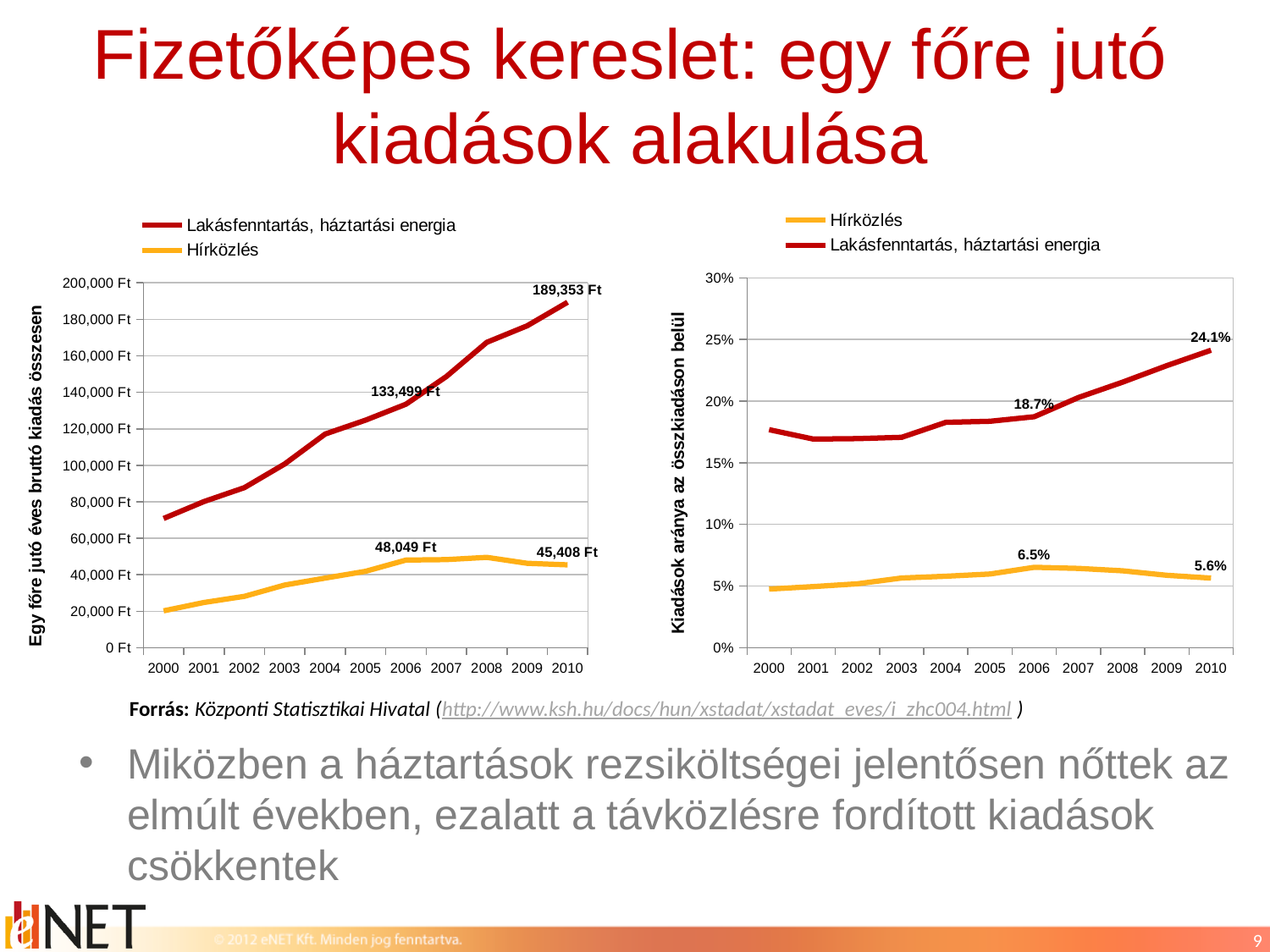

# Fizetőképes kereslet: egy főre jutó kiadások alakulása

### Chart

| Category | Hírközlés | Lakásfenntartás, háztartási energia |
|---|---|---|
| 2000 | 0.04745035774379253 | 0.17683977172301193 |
| 2001 | 0.04948544179357272 | 0.1692076035927208 |
| 2002 | 0.05176747171503917 | 0.16959763048202367 |
| 2003 | 0.05644871716699525 | 0.17064693807036443 |
| 2004 | 0.05786210050365764 | 0.18281196104964315 |
| 2005 | 0.05971722346117895 | 0.1836531313711203 |
| 2006 | 0.06514035336403176 | 0.18736096940028601 |
| 2007 | 0.06423725597010545 | 0.20294194344663938 |
| 2008 | 0.062313642675232185 | 0.215410729291736 |
| 2009 | 0.05864907553174107 | 0.2288191859907203 |
| 2010 | 0.056384212471484826 | 0.24131545745345176 |

### Chart

| Category | Lakásfenntartás, háztartási energia | Hírközlés |
|---|---|---|
| 2000 | 70836.0 | 20211.0 |
| 2001 | 80122.0 | 24804.0 |
| 2002 | 87722.0 | 28154.0 |
| 2003 | 100752.0 | 34383.0 |
| 2004 | 117130.0 | 38166.0 |
| 2005 | 124762.0 | 41898.0 |
| 2006 | 133499.0 | 48049.0 |
| 2007 | 148643.0 | 48287.0 |
| 2008 | 167389.0 | 49533.0 |
| 2009 | 176453.0 | 46260.0 |
| 2010 | 189353.0 | 45408.0 |
Forrás: Központi Statisztikai Hivatal (http://www.ksh.hu/docs/hun/xstadat/xstadat_eves/i_zhc004.html )
Miközben a háztartások rezsiköltségei jelentősen nőttek az elmúlt években, ezalatt a távközlésre fordított kiadások csökkentek
9